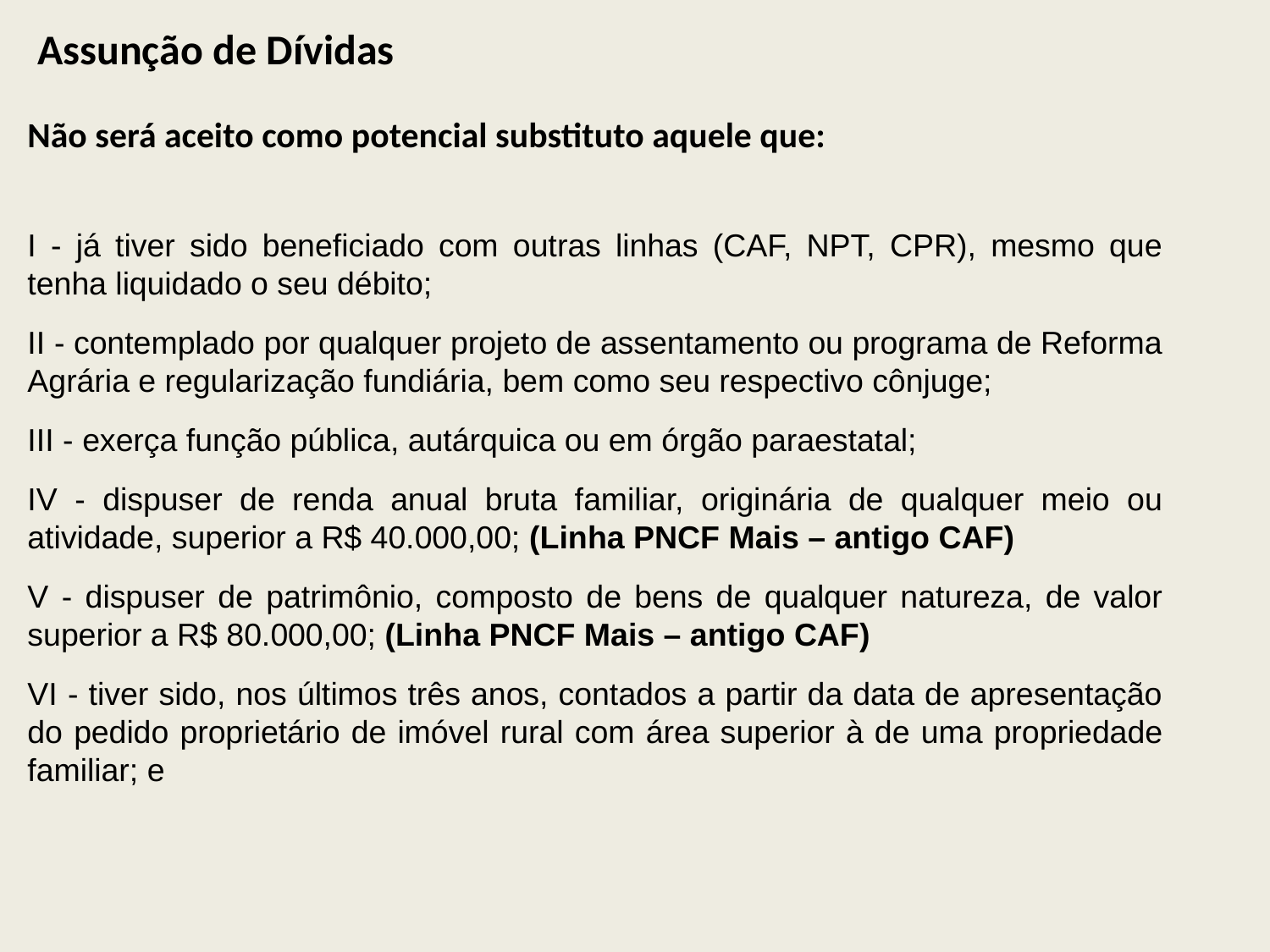

Assunção de Dívidas
Não será aceito como potencial substituto aquele que:

I - já tiver sido beneficiado com outras linhas (CAF, NPT, CPR), mesmo que tenha liquidado o seu débito;
II - contemplado por qualquer projeto de assentamento ou programa de Reforma Agrária e regularização fundiária, bem como seu respectivo cônjuge;
III - exerça função pública, autárquica ou em órgão paraestatal;
IV - dispuser de renda anual bruta familiar, originária de qualquer meio ou atividade, superior a R$ 40.000,00; (Linha PNCF Mais – antigo CAF)
V - dispuser de patrimônio, composto de bens de qualquer natureza, de valor superior a R$ 80.000,00; (Linha PNCF Mais – antigo CAF)
VI - tiver sido, nos últimos três anos, contados a partir da data de apresentação do pedido proprietário de imóvel rural com área superior à de uma propriedade familiar; e